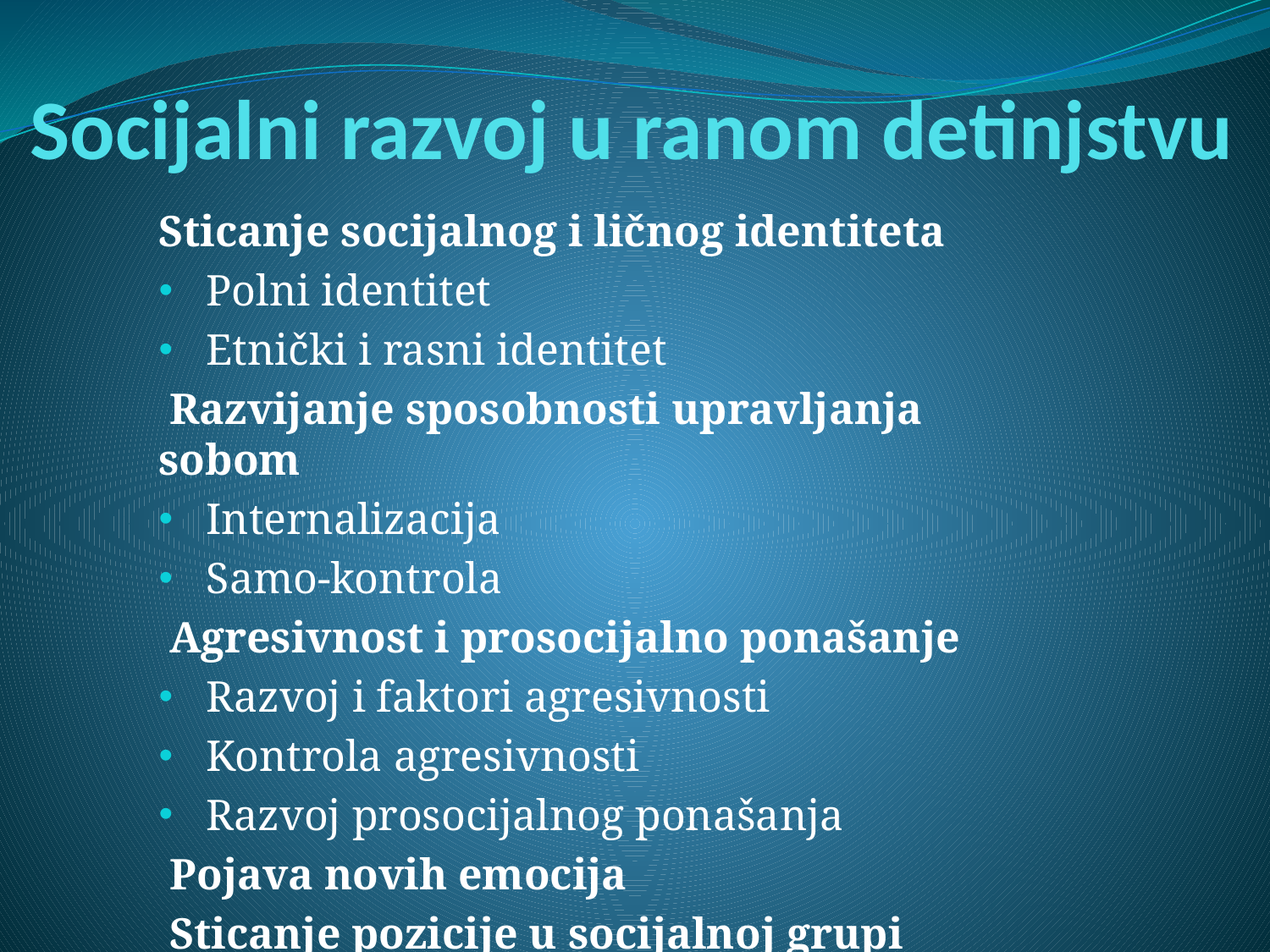

# Socijalni razvoj u ranom detinjstvu
Sticanje socijalnog i ličnog identiteta
Polni identitet
Etnički i rasni identitet
 Razvijanje sposobnosti upravljanja sobom
Internalizacija
Samo-kontrola
 Agresivnost i prosocijalno ponašanje
Razvoj i faktori agresivnosti
Kontrola agresivnosti
Razvoj prosocijalnog ponašanja
 Pojava novih emocija
 Sticanje pozicije u socijalnoj grupi